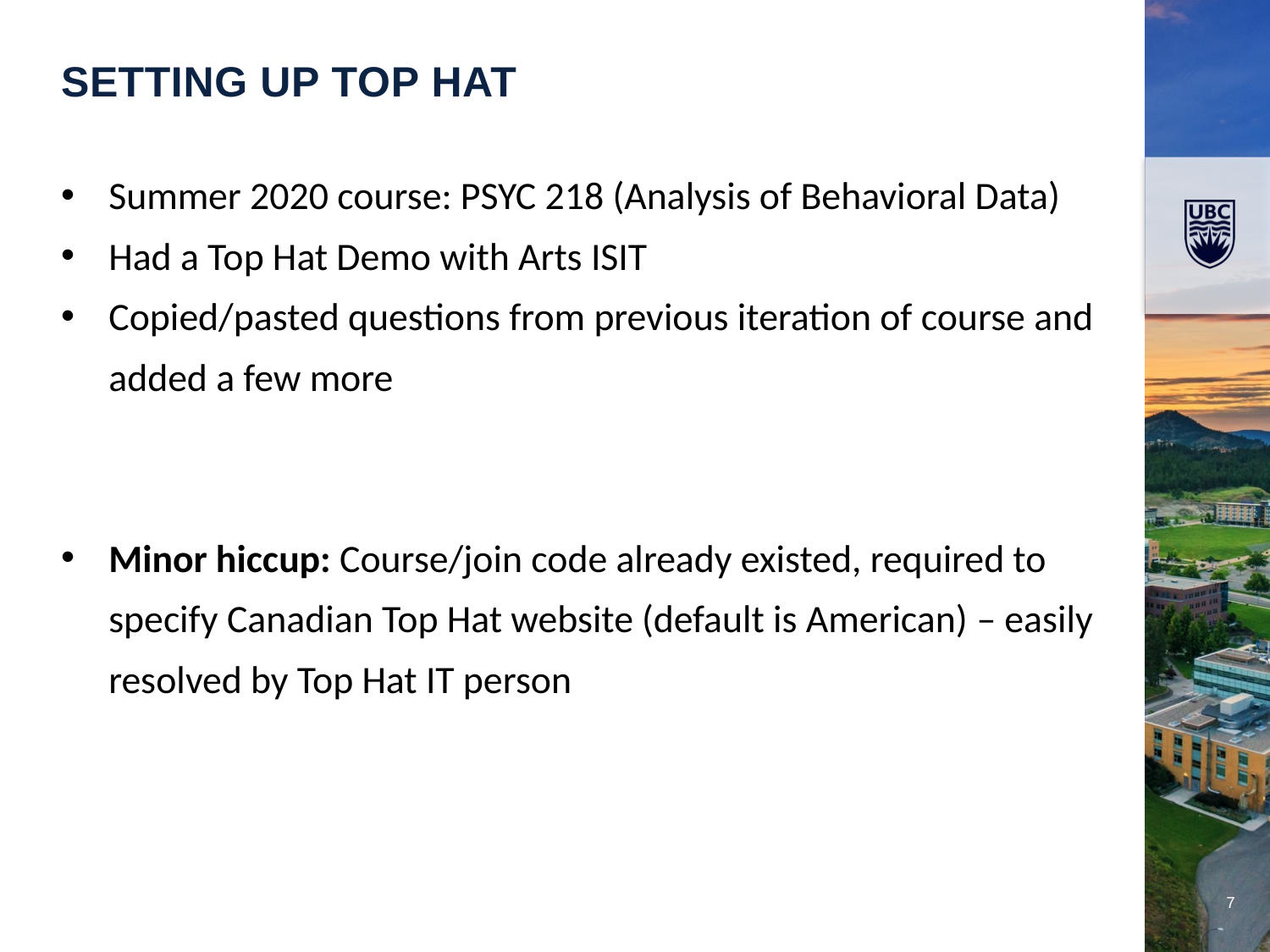

Setting up Top Hat
Summer 2020 course: PSYC 218 (Analysis of Behavioral Data)
Had a Top Hat Demo with Arts ISIT
Copied/pasted questions from previous iteration of course and added a few more

Minor hiccup: Course/join code already existed, required to specify Canadian Top Hat website (default is American) – easily resolved by Top Hat IT person